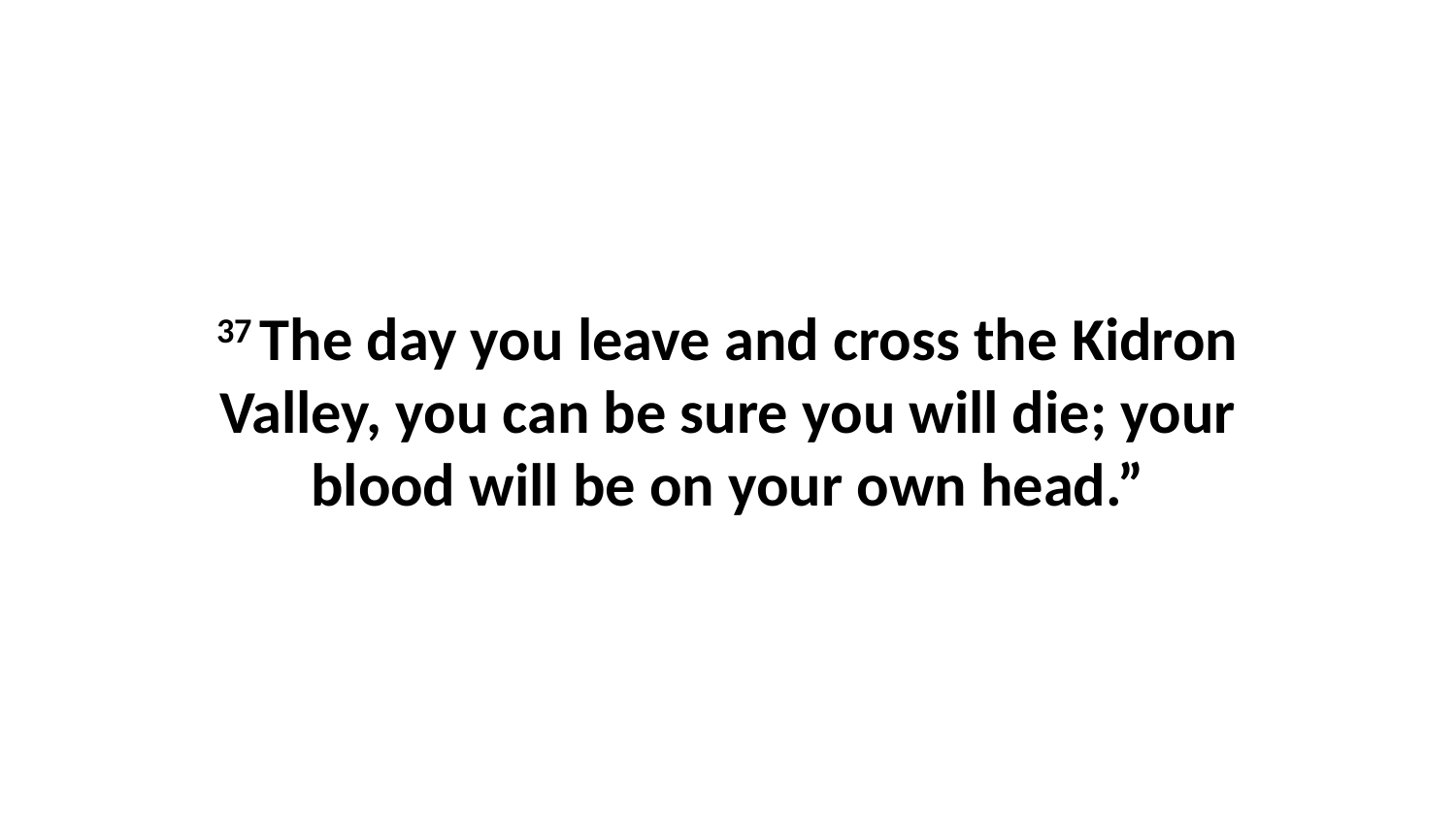

37 The day you leave and cross the Kidron Valley, you can be sure you will die; your blood will be on your own head.”